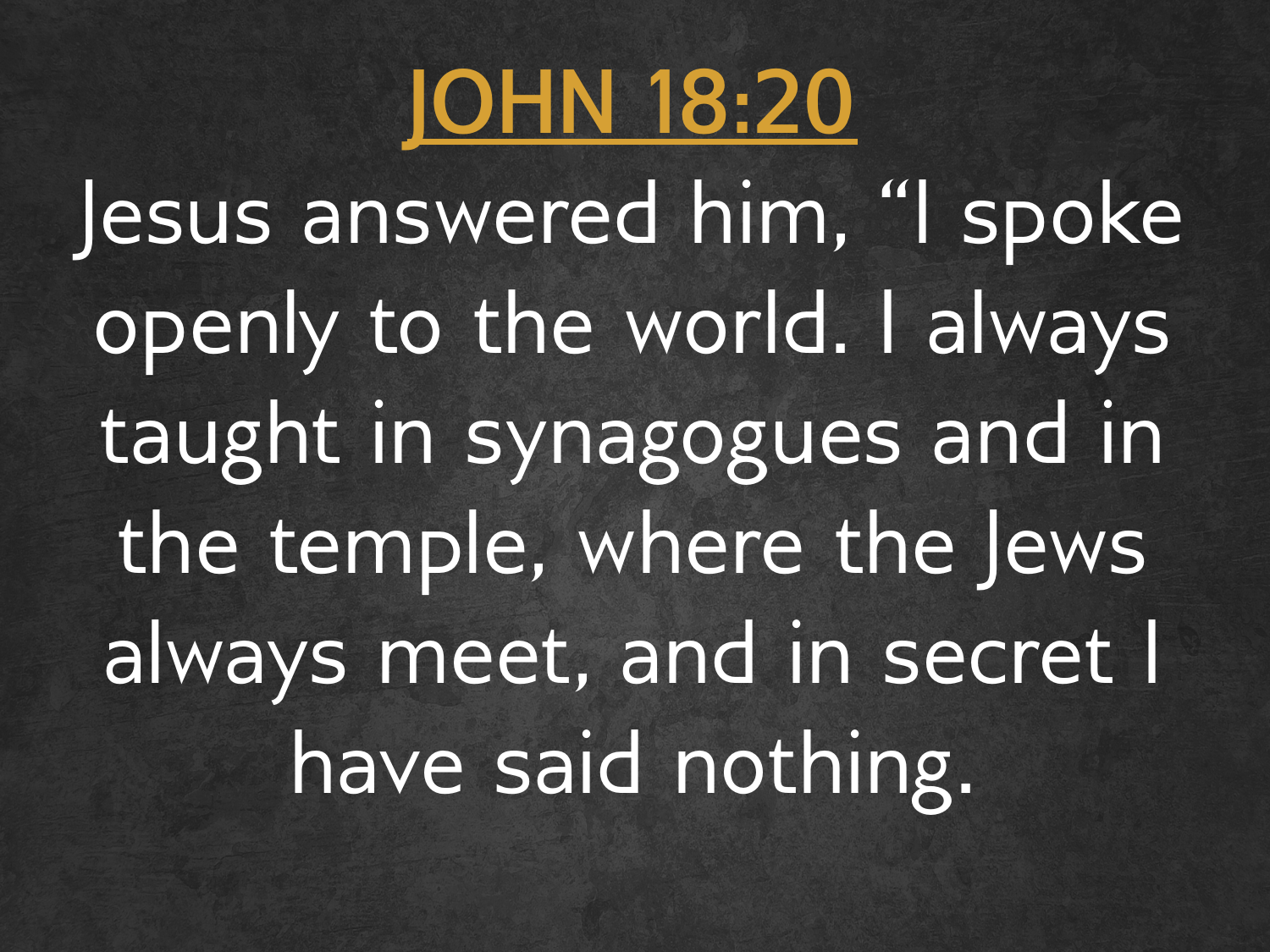

JOHN 18:20
Jesus answered him, “I spoke openly to the world. I always taught in synagogues and in the temple, where the Jews always meet, and in secret I have said nothing.